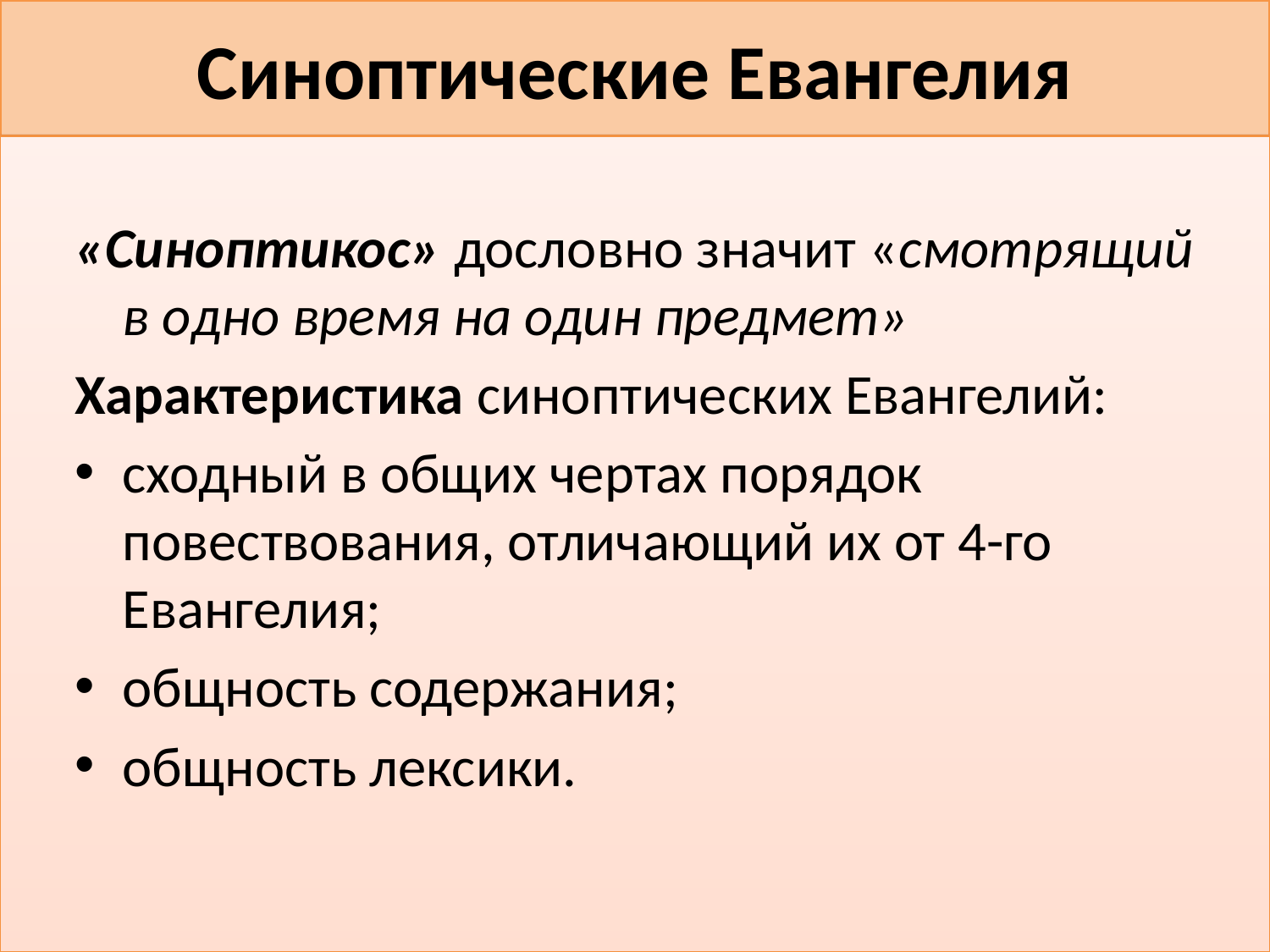

# Синоптические Евангелия
«Синоптикос» дословно значит «смотрящий в одно время на один предмет»
Характеристика синоптических Евангелий:
сходный в общих чертах порядок повествования, отличающий их от 4-го Евангелия;
общность содержания;
общность лексики.